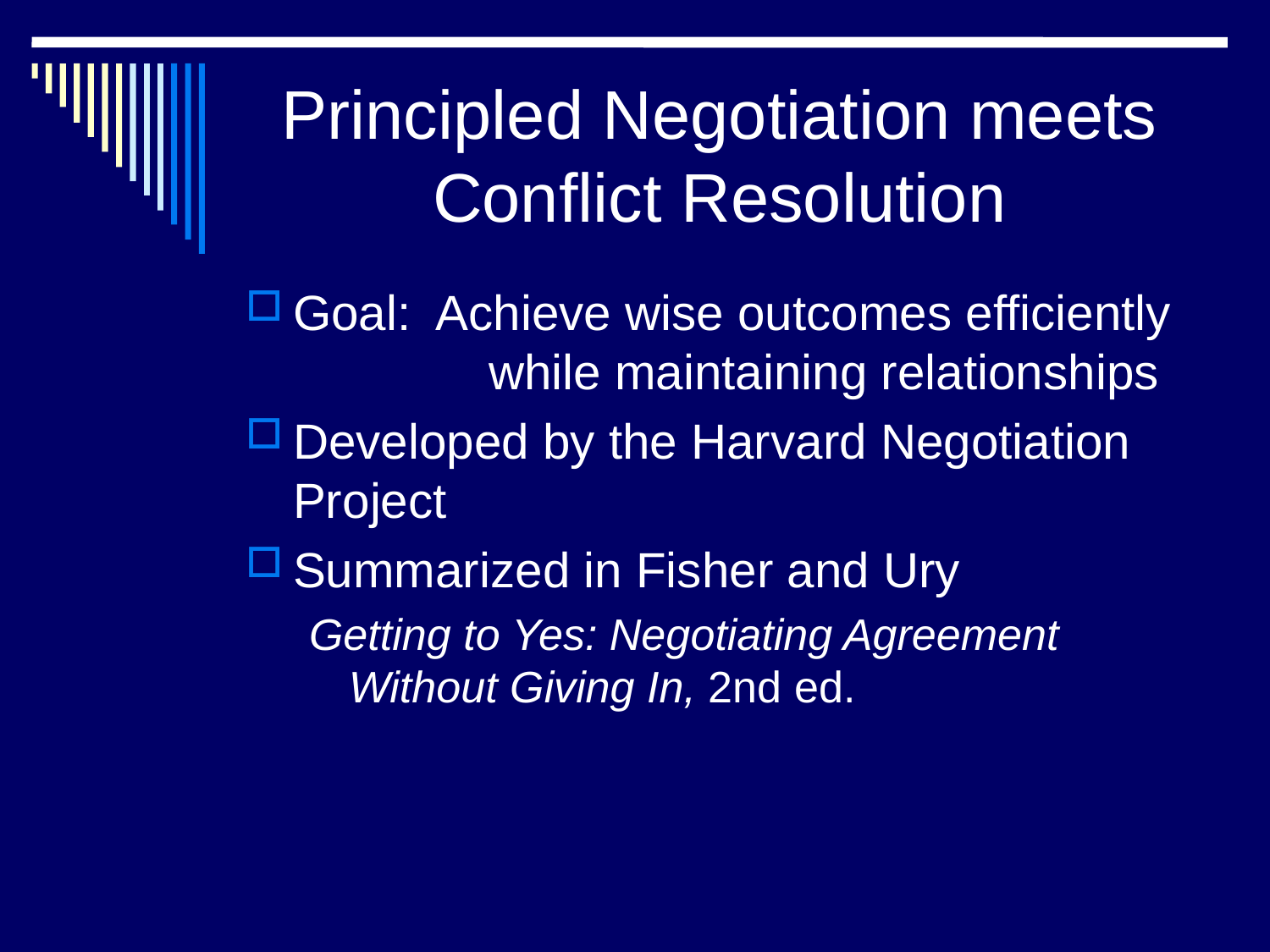

# Principled Negotiation meets Conflict Resolution
Goal:  Achieve wise outcomes efficiently 	     while maintaining relationships
Developed by the Harvard Negotiation Project
Summarized in Fisher and Ury
Getting to Yes: Negotiating Agreement Without Giving In, 2nd ed.